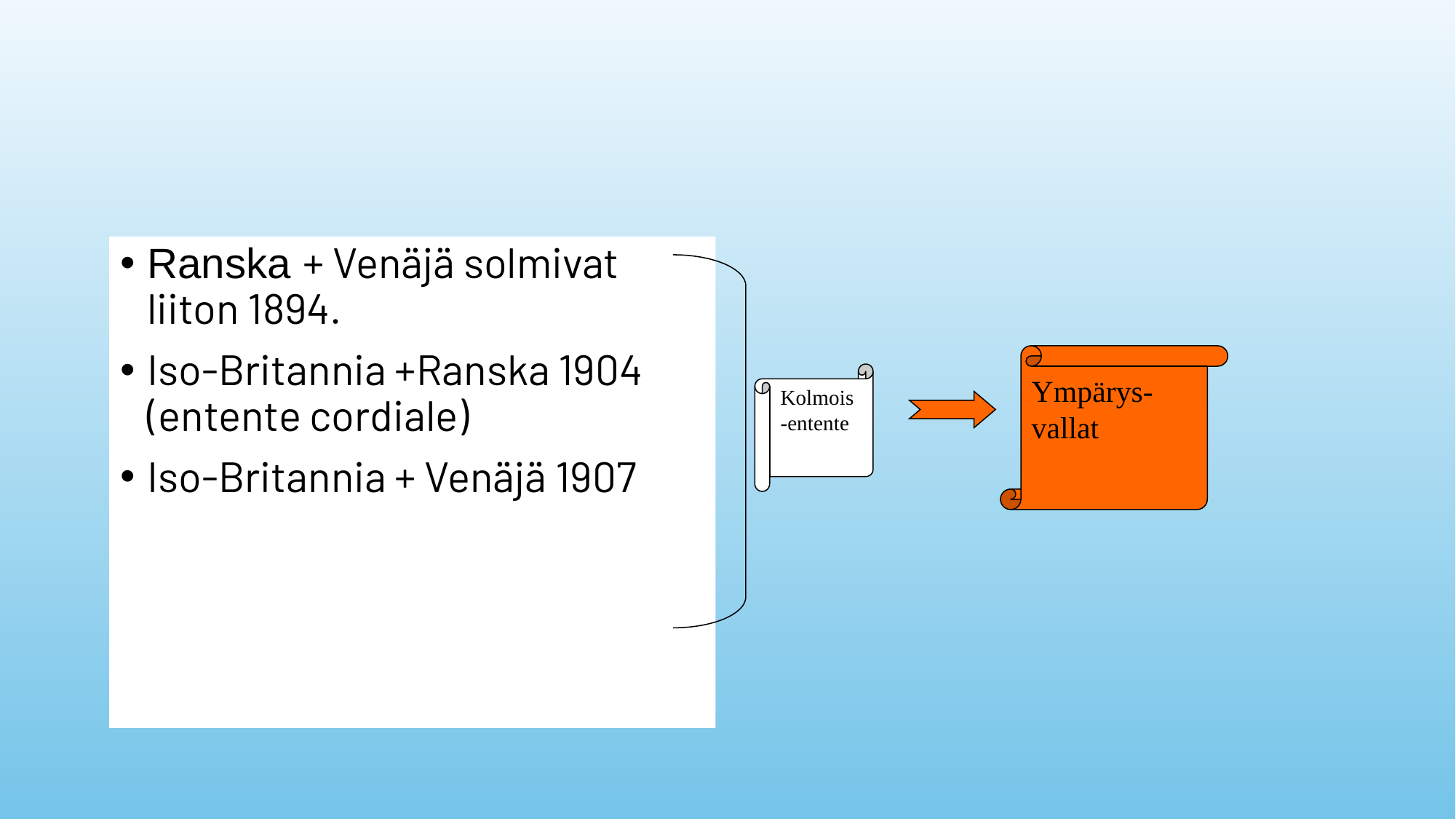

#
Ranska + Venäjä solmivat liiton 1894.
Iso-Britannia +Ranska 1904 (entente cordiale)
Iso-Britannia + Venäjä 1907

Ympärys-
vallat
Kolmois-entente